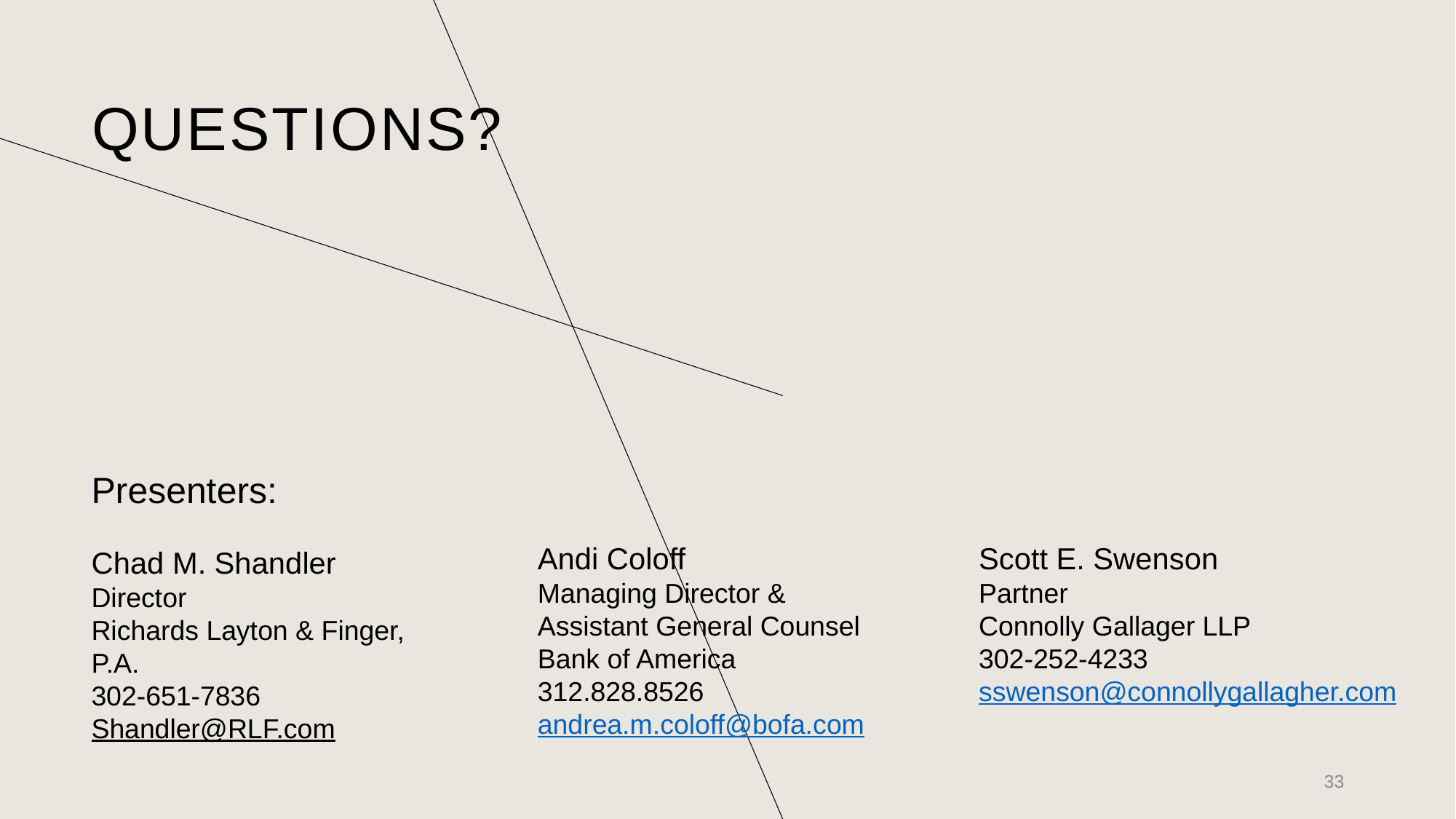

# Questions?
Presenters:

Chad M. Shandler
Director
Richards Layton & Finger, P.A.
302-651-7836
Shandler@RLF.com
Andi Coloff
Managing Director & Assistant General Counsel Bank of America
312.828.8526
andrea.m.coloff@bofa.com

Scott E. Swenson
Partner
Connolly Gallager LLP
302-252-4233
sswenson@connollygallagher.com

33